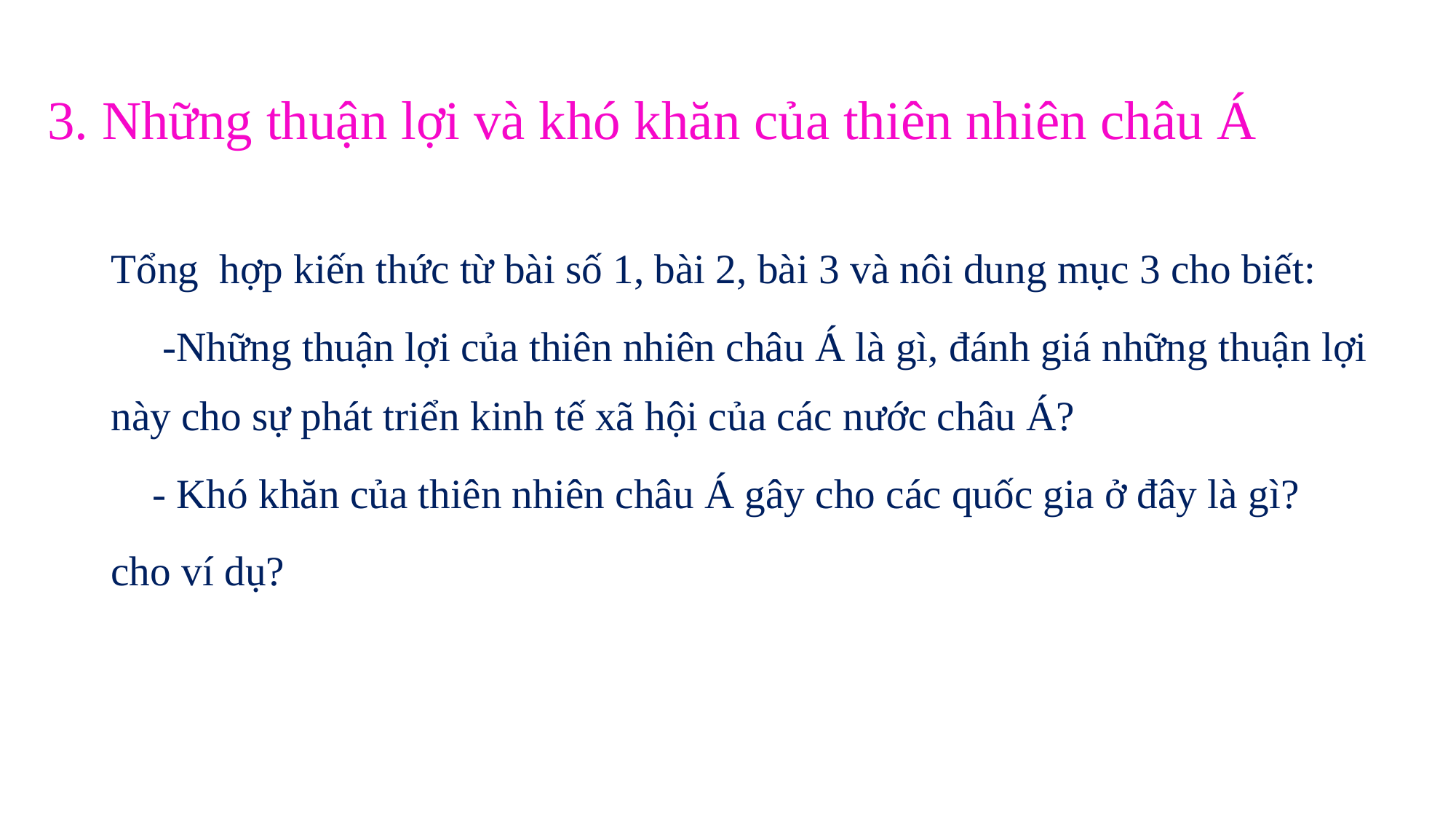

# 3. Những thuận lợi và khó khăn của thiên nhiên châu Á
Tổng  hợp kiến thức từ bài số 1, bài 2, bài 3 và nôi dung mục 3 cho biết:
     -Những thuận lợi của thiên nhiên châu Á là gì, đánh giá những thuận lợi này cho sự phát triển kinh tế xã hội của các nước châu Á?
    - Khó khăn của thiên nhiên châu Á gây cho các quốc gia ở đây là gì?
cho ví dụ?